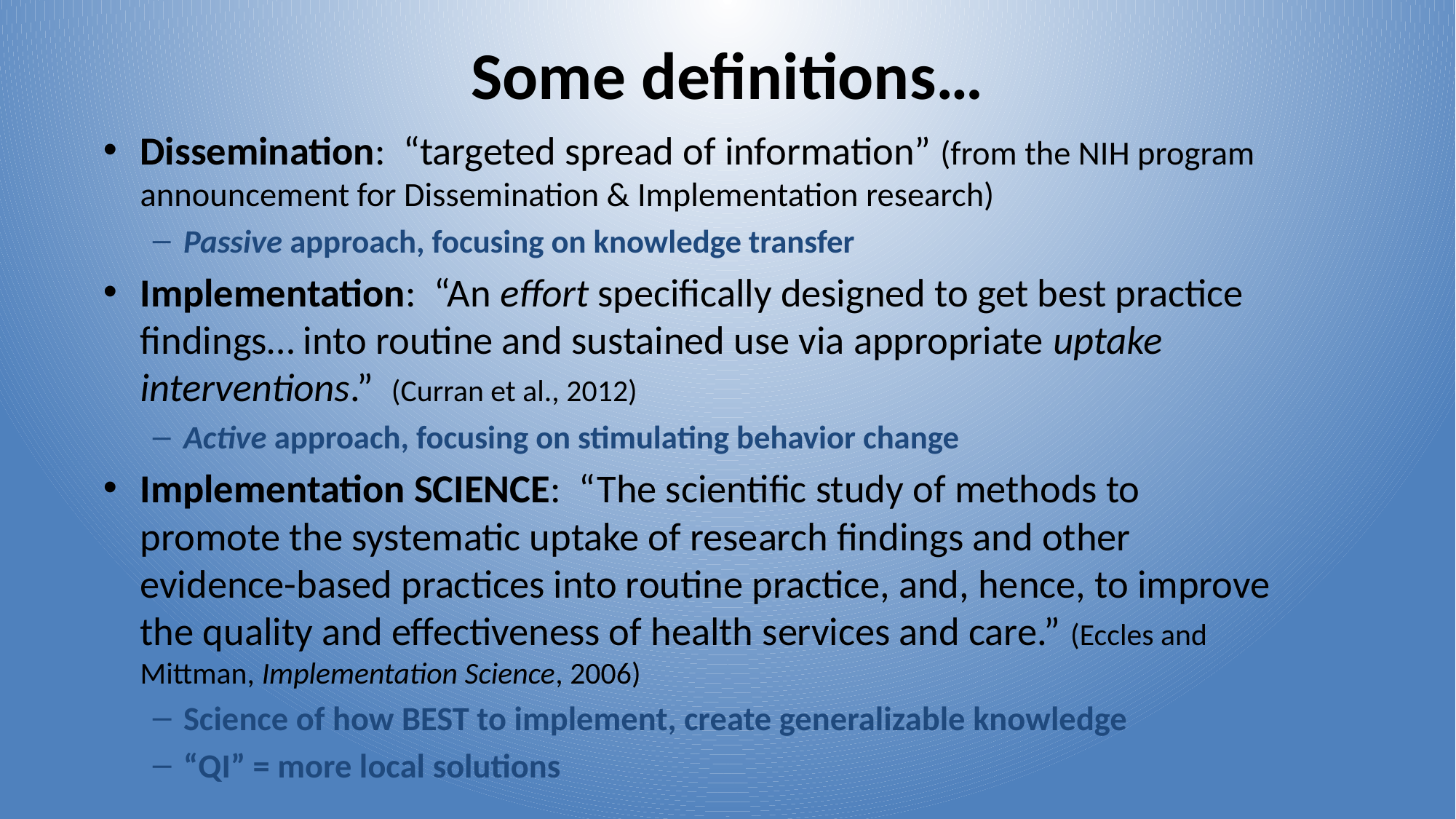

# Some definitions…

Dissemination:  “targeted spread of information” (from the NIH program announcement for Dissemination & Implementation research)
Passive approach, focusing on knowledge transfer
Implementation:  “An effort specifically designed to get best practice findings… into routine and sustained use via appropriate uptake interventions.”  (Curran et al., 2012)
Active approach, focusing on stimulating behavior change
Implementation SCIENCE:  “The scientific study of methods to promote the systematic uptake of research findings and other evidence-based practices into routine practice, and, hence, to improve the quality and effectiveness of health services and care.” (Eccles and Mittman, Implementation Science, 2006)
Science of how BEST to implement, create generalizable knowledge
“QI” = more local solutions